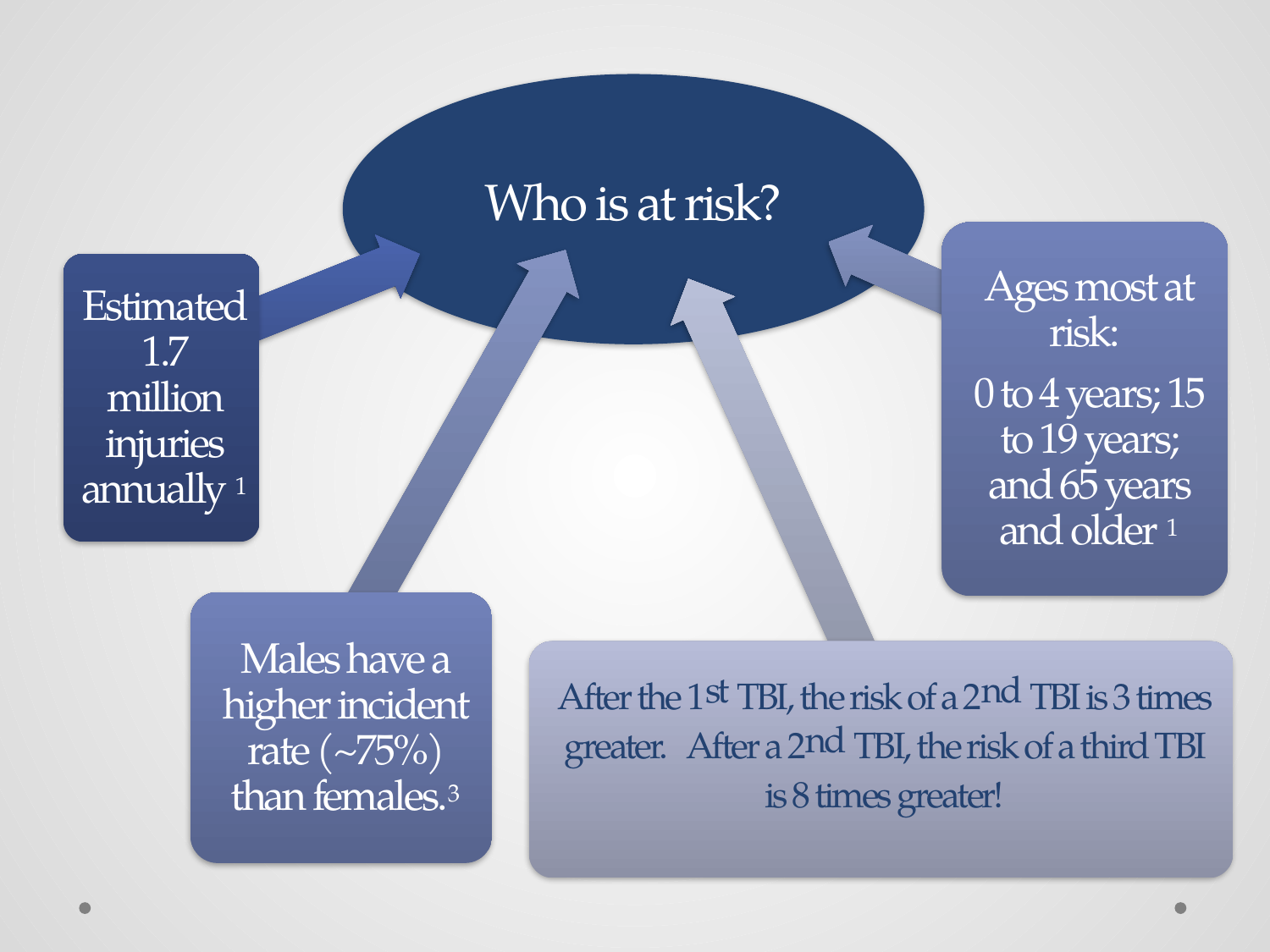

Who is at risk?
Estimated 1.7 million injuries annually 1
Males have a higher incident rate (~75%) than females.3
After the 1st TBI, the risk of a 2nd TBI is 3 times greater.   After a 2nd TBI, the risk of a third TBI is 8 times greater!
Ages most at risk:
0 to 4 years; 15 to 19 years; and 65 years and older 1